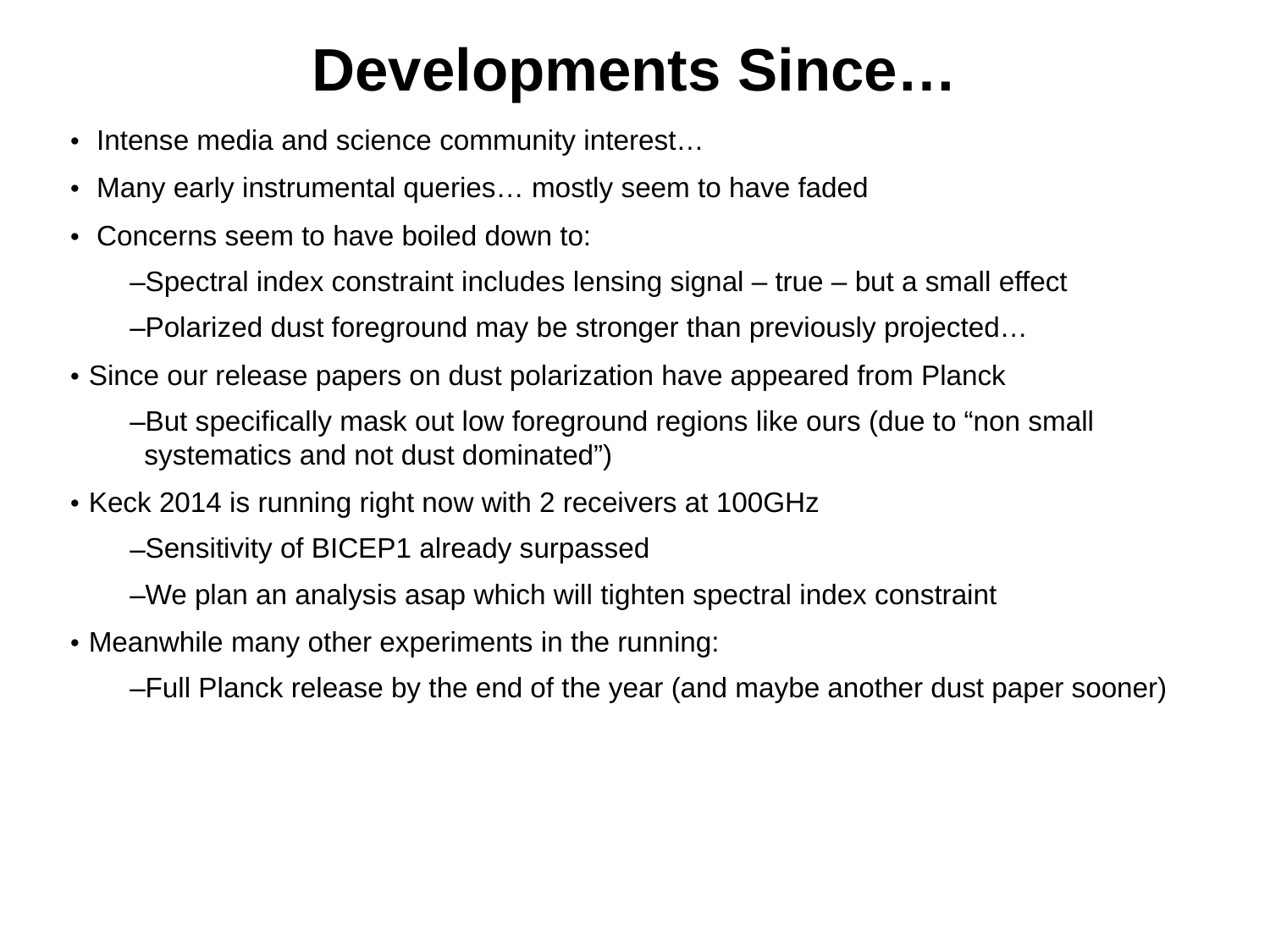

# Developments Since…
 Intense media and science community interest…
 Many early instrumental queries… mostly seem to have faded
 Concerns seem to have boiled down to:
Spectral index constraint includes lensing signal – true – but a small effect
Polarized dust foreground may be stronger than previously projected…
Since our release papers on dust polarization have appeared from Planck
But specifically mask out low foreground regions like ours (due to “non small systematics and not dust dominated”)
Keck 2014 is running right now with 2 receivers at 100GHz
Sensitivity of BICEP1 already surpassed
We plan an analysis asap which will tighten spectral index constraint
Meanwhile many other experiments in the running:
Full Planck release by the end of the year (and maybe another dust paper sooner)